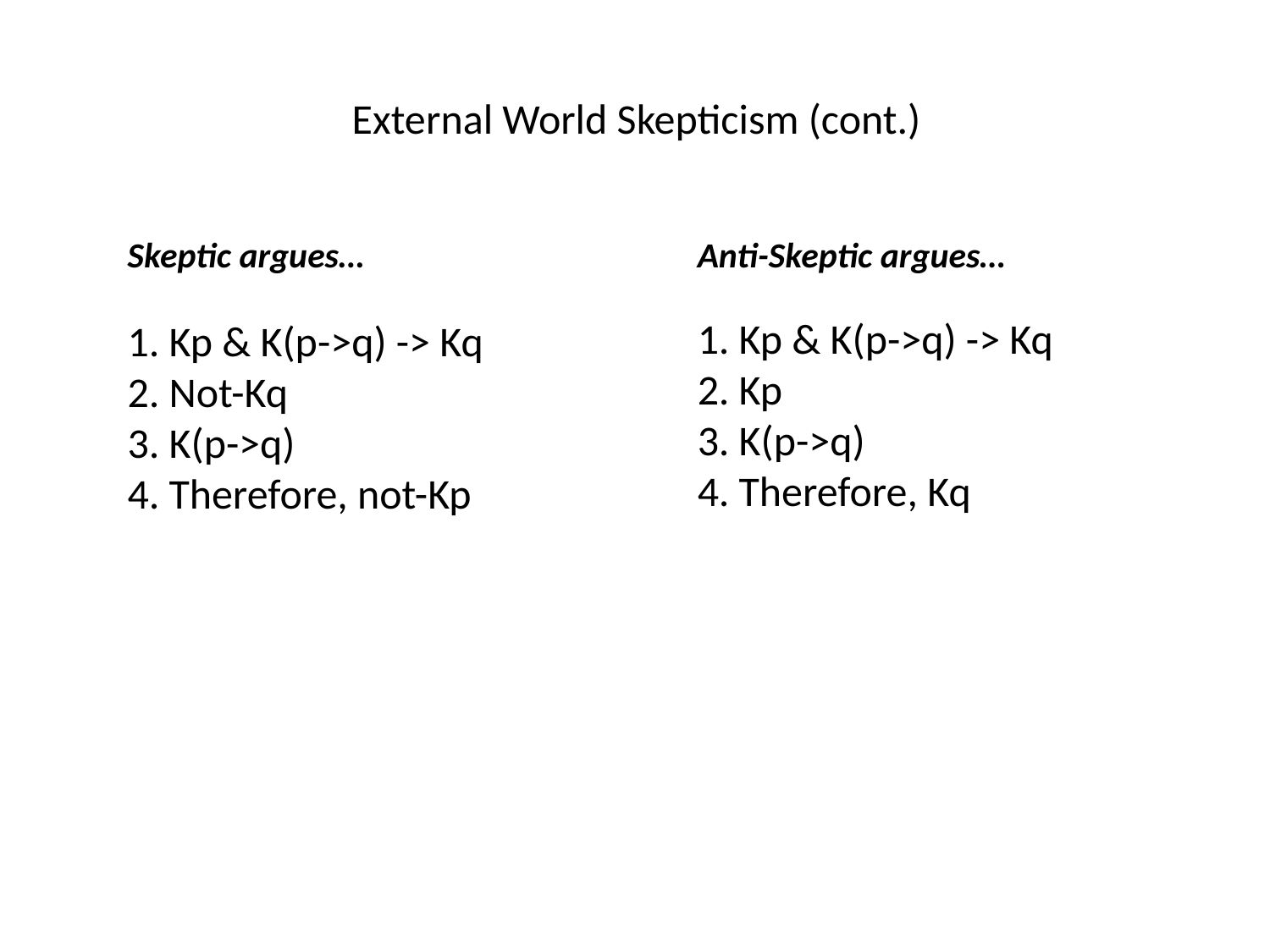

# External World Skepticism (cont.)
Skeptic argues…
Anti-Skeptic argues…
1. Kp & K(p->q) -> Kq
2. Kp
3. K(p->q)
4. Therefore, Kq
1. Kp & K(p->q) -> Kq
2. Not-Kq
3. K(p->q)
4. Therefore, not-Kp